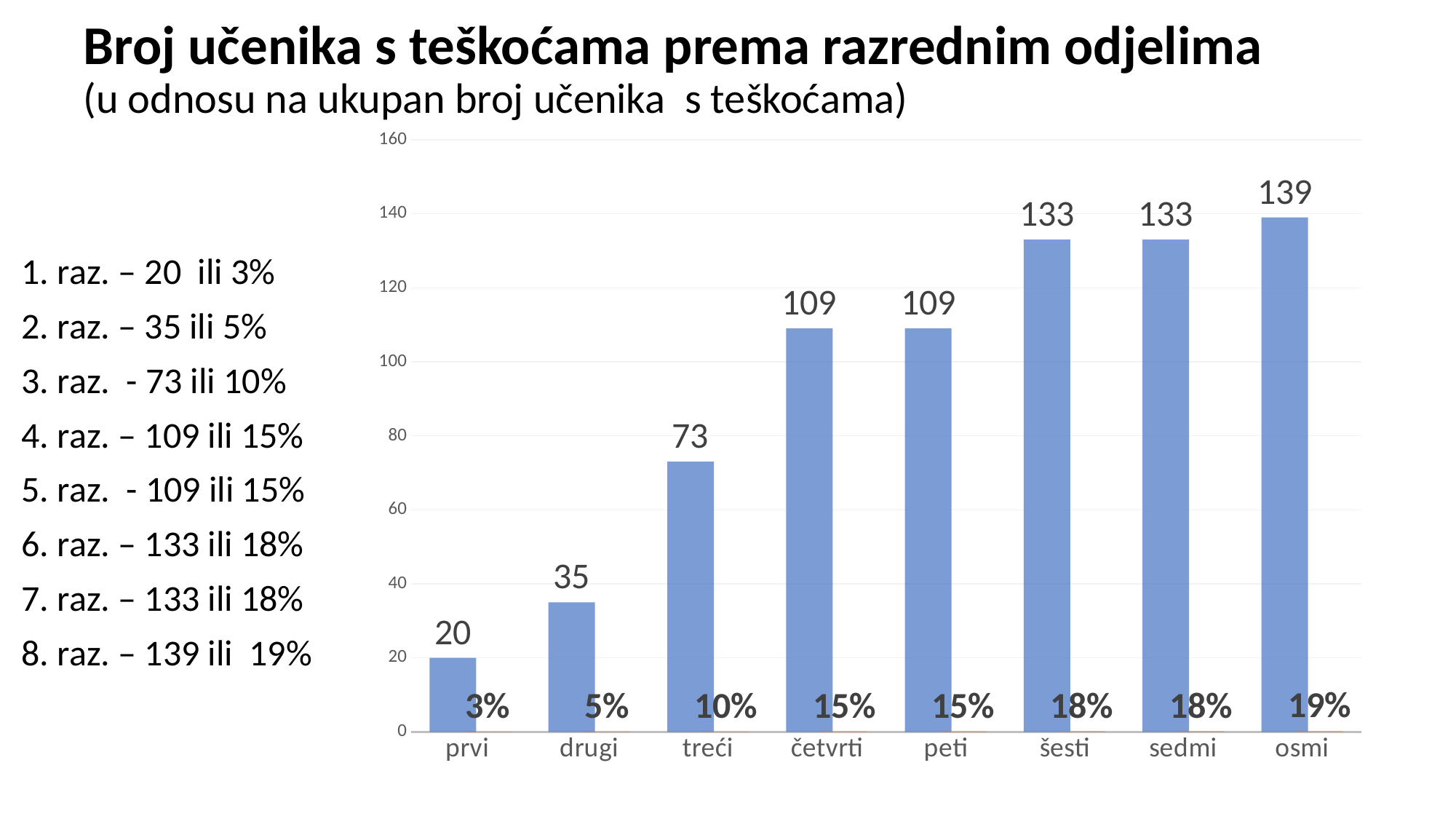

# Broj učenika s teškoćama prema razrednim odjelima (u odnosu na ukupan broj učenika  s teškoćama)

### Chart

| Category | Stupac1 | Stupac2 |
|---|---|---|
| prvi  | 20.0 | 0.03 |
| drugi | 35.0 | 0.05 |
| treći | 73.0 | 0.1 |
| četvrti | 109.0 | 0.15 |
| peti | 109.0 | 0.15 |
| šesti | 133.0 | 0.18 |
| sedmi | 133.0 | 0.18 |
| osmi | 139.0 | 0.19 |
1. raz. – 20  ili 3%
2. raz. – 35 ili 5%
3. raz.  - 73 ili 10%
4. raz. – 109 ili 15%
5. raz.  - 109 ili 15%
6. raz. – 133 ili 18%
7. raz. – 133 ili 18%
8. raz. – 139 ili  19%